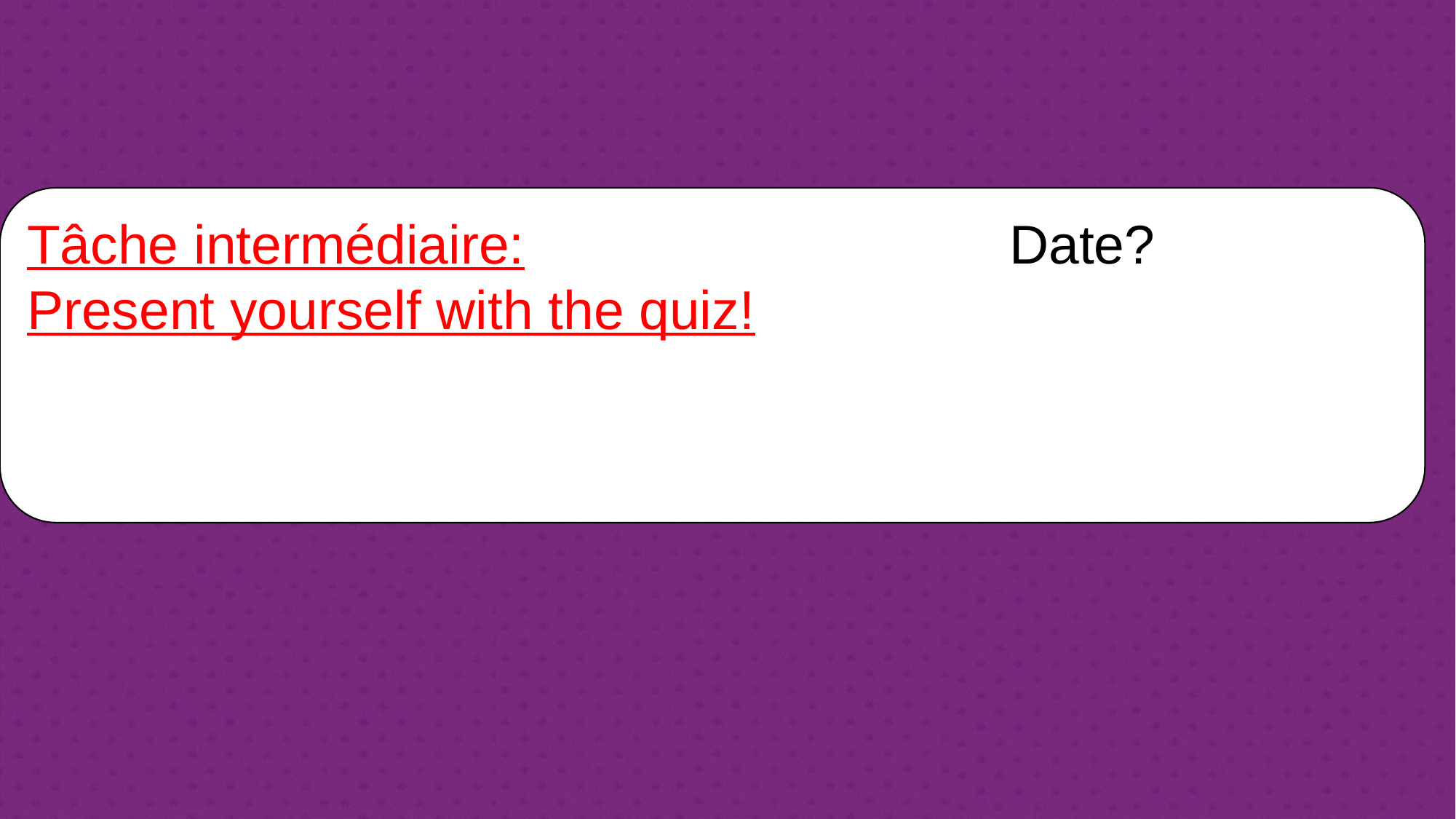

Tâche intermédiaire:					Date?
Present yourself with the quiz!